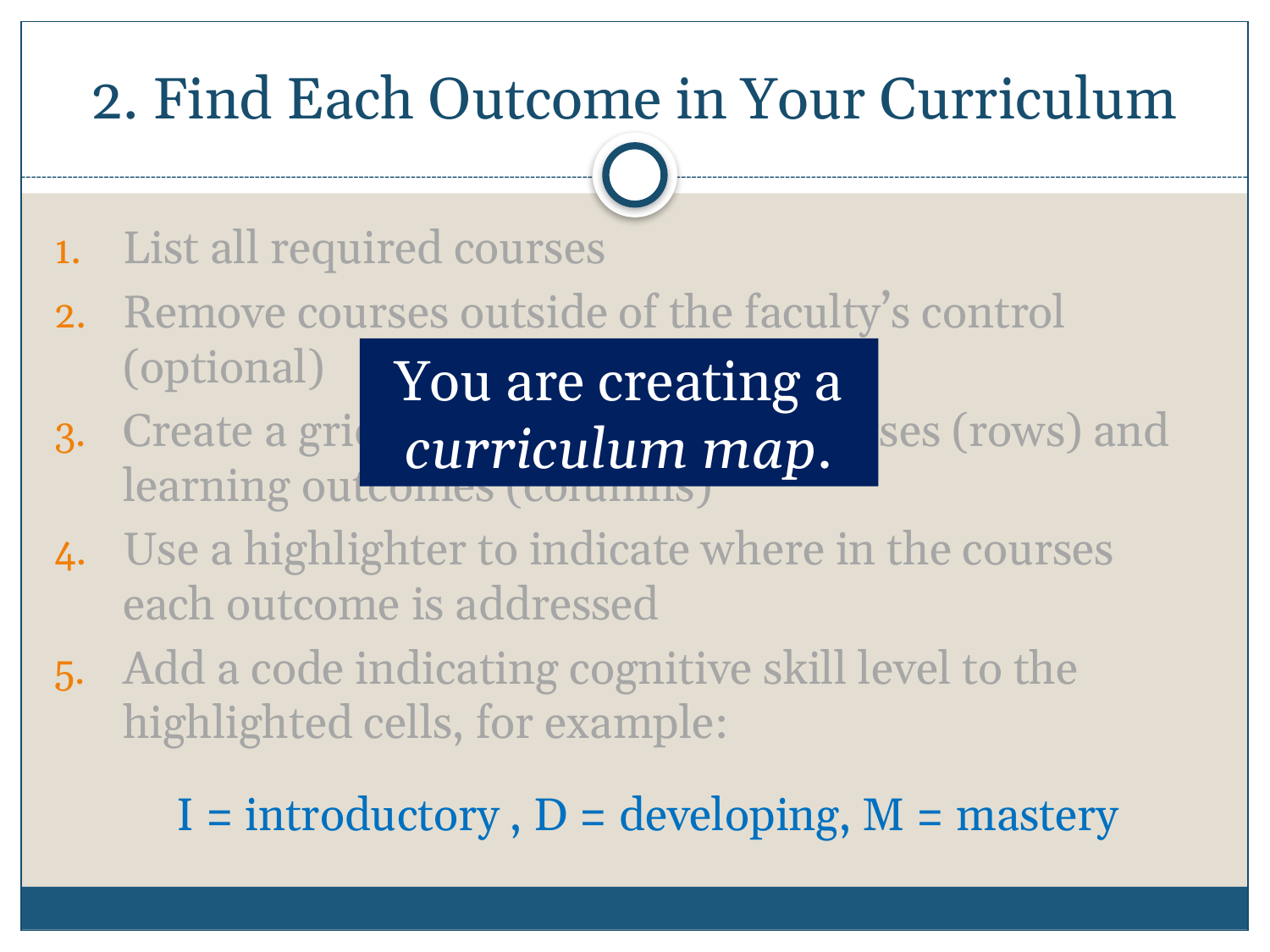

# 2. Find Each Outcome in Your Curriculum
List all required courses
Remove courses outside of the faculty’s control (optional)
Create a grid showing remaining courses (rows) and learning outcomes (columns)
Use a highlighter to indicate where in the courses each outcome is addressed
Add a code indicating cognitive skill level to the highlighted cells, for example:

	I = introductory , D = developing, M = mastery
You are creating a curriculum map.